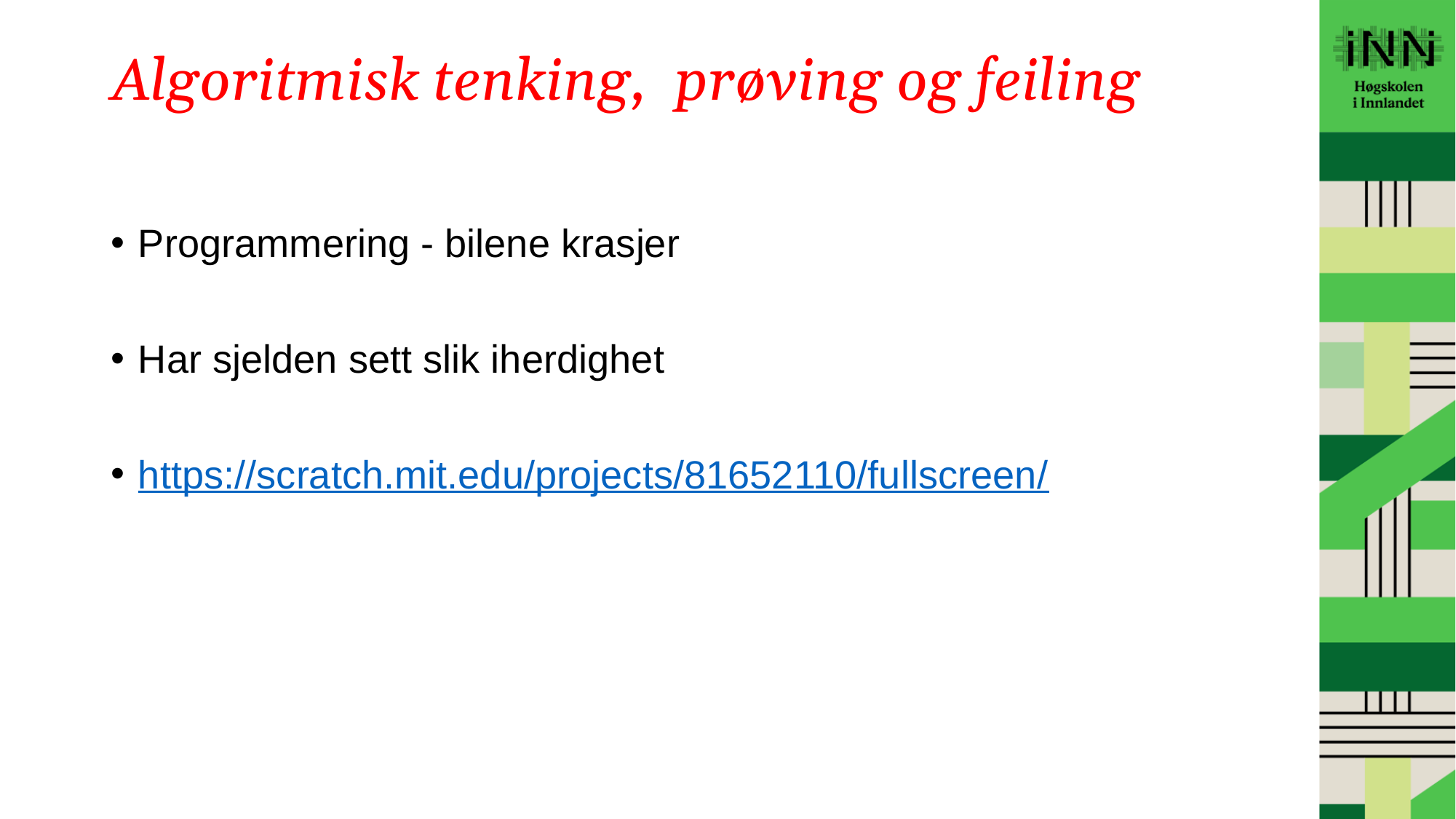

# Algoritmisk tenking,  prøving og feiling
Programmering - bilene krasjer

Har sjelden sett slik iherdighet

https://scratch.mit.edu/projects/81652110/fullscreen/